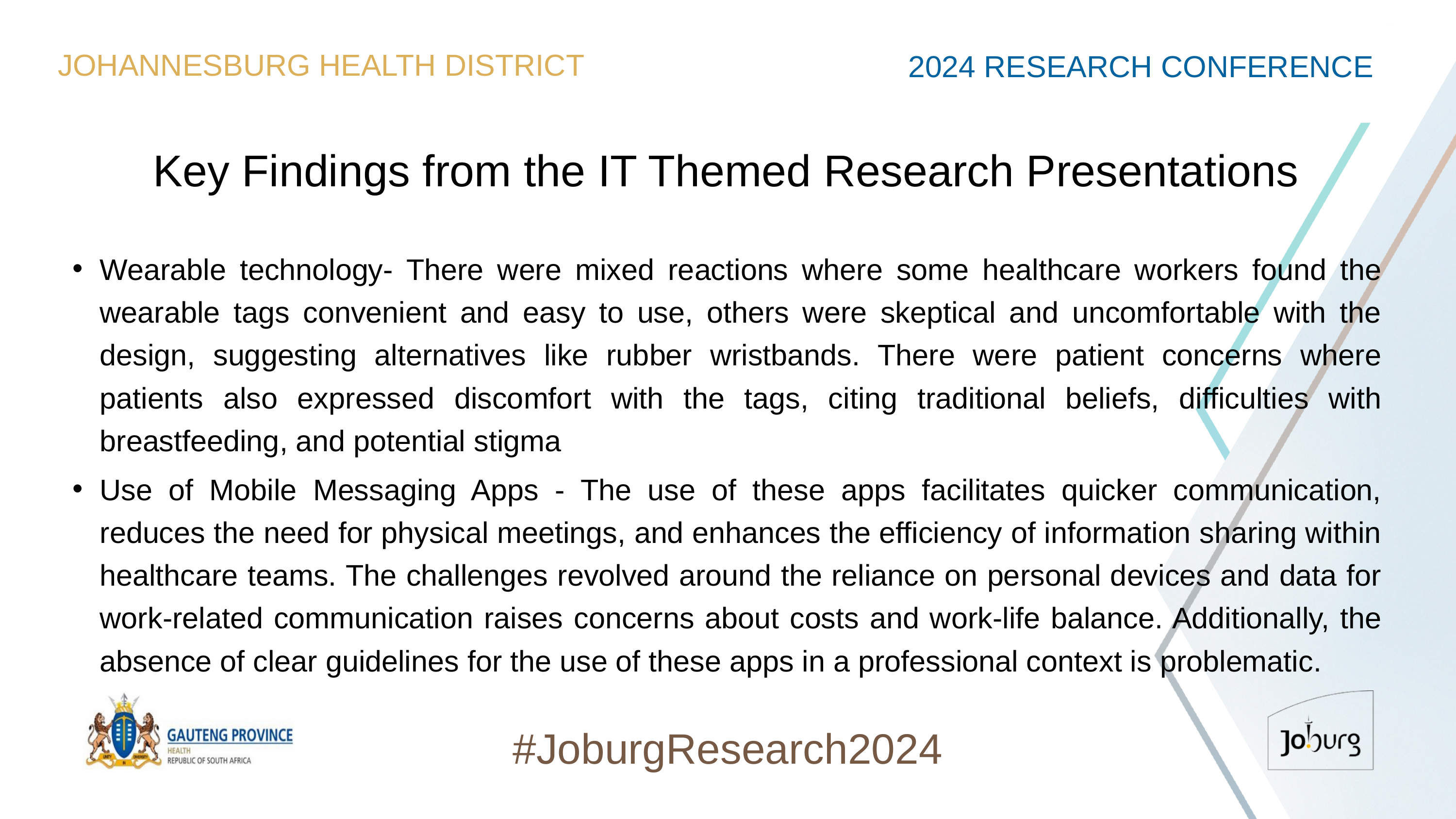

JOHANNESBURG HEALTH DISTRICT
2024 RESEARCH CONFERENCE
# Key Findings from the IT Themed Research Presentations

Wearable technology- There were mixed reactions where some healthcare workers found the wearable tags convenient and easy to use, others were skeptical and uncomfortable with the design, suggesting alternatives like rubber wristbands. There were patient concerns where patients also expressed discomfort with the tags, citing traditional beliefs, difficulties with breastfeeding, and potential stigma
Use of Mobile Messaging Apps - The use of these apps facilitates quicker communication, reduces the need for physical meetings, and enhances the efficiency of information sharing within healthcare teams. The challenges revolved around the reliance on personal devices and data for work-related communication raises concerns about costs and work-life balance. Additionally, the absence of clear guidelines for the use of these apps in a professional context is problematic.

#JoburgResearch2024